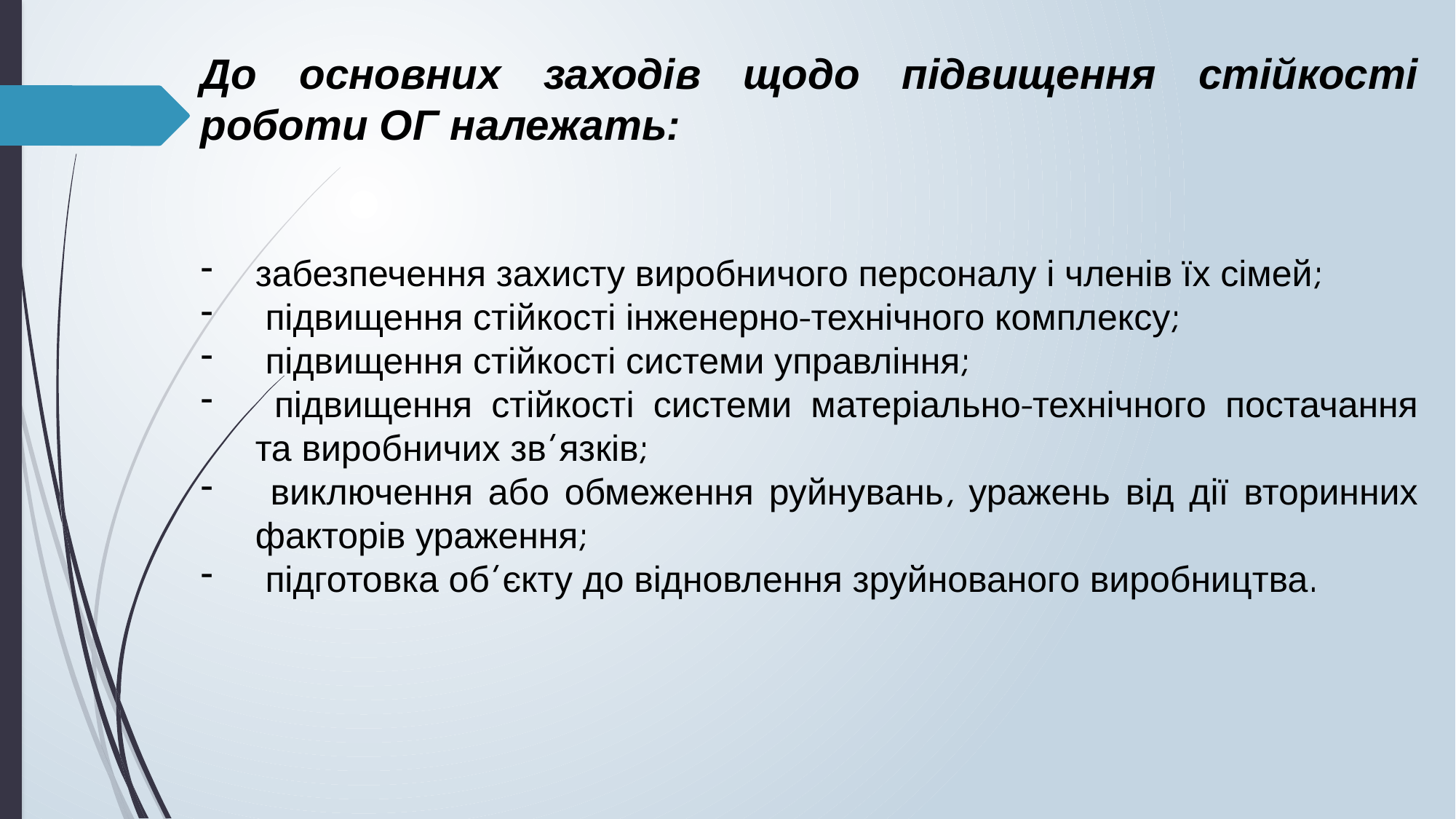

До основних заходів щодо підвищення стійкості роботи ОГ належать:

забезпечення захисту виробничого персоналу і членів їх сімей;
 підвищення стійкості інженерно-технічного комплексу;
 підвищення стійкості системи управління;
 підвищення стійкості системи матеріально-технічного постачання та виробничих зв’язків;
 виключення або обмеження руйнувань, уражень від дії вторинних факторів ураження;
 підготовка об’єкту до відновлення зруйнованого виробництва.